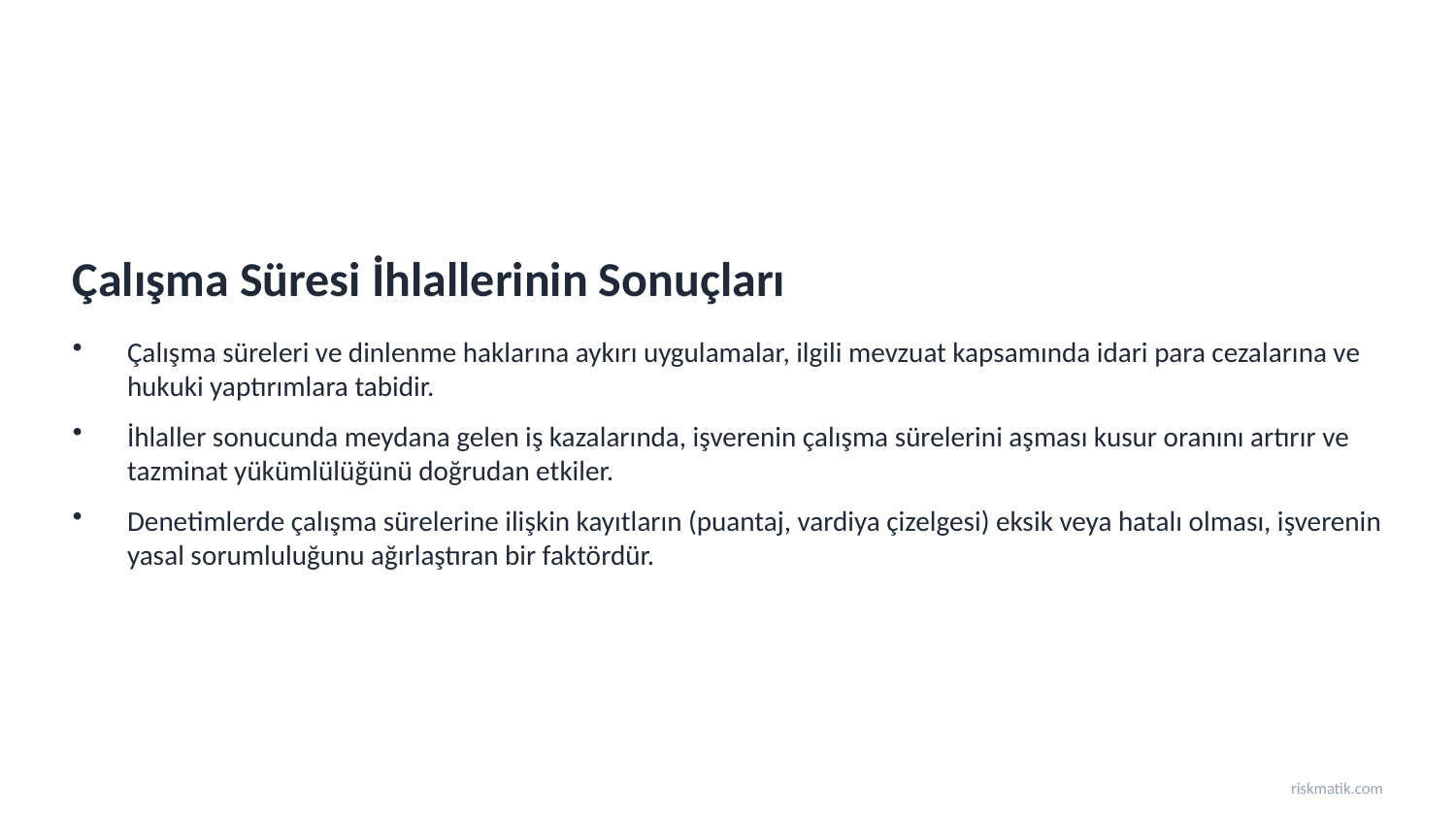

Çalışma Süresi İhlallerinin Sonuçları
Çalışma süreleri ve dinlenme haklarına aykırı uygulamalar, ilgili mevzuat kapsamında idari para cezalarına ve hukuki yaptırımlara tabidir.
İhlaller sonucunda meydana gelen iş kazalarında, işverenin çalışma sürelerini aşması kusur oranını artırır ve tazminat yükümlülüğünü doğrudan etkiler.
Denetimlerde çalışma sürelerine ilişkin kayıtların (puantaj, vardiya çizelgesi) eksik veya hatalı olması, işverenin yasal sorumluluğunu ağırlaştıran bir faktördür.
riskmatik.com